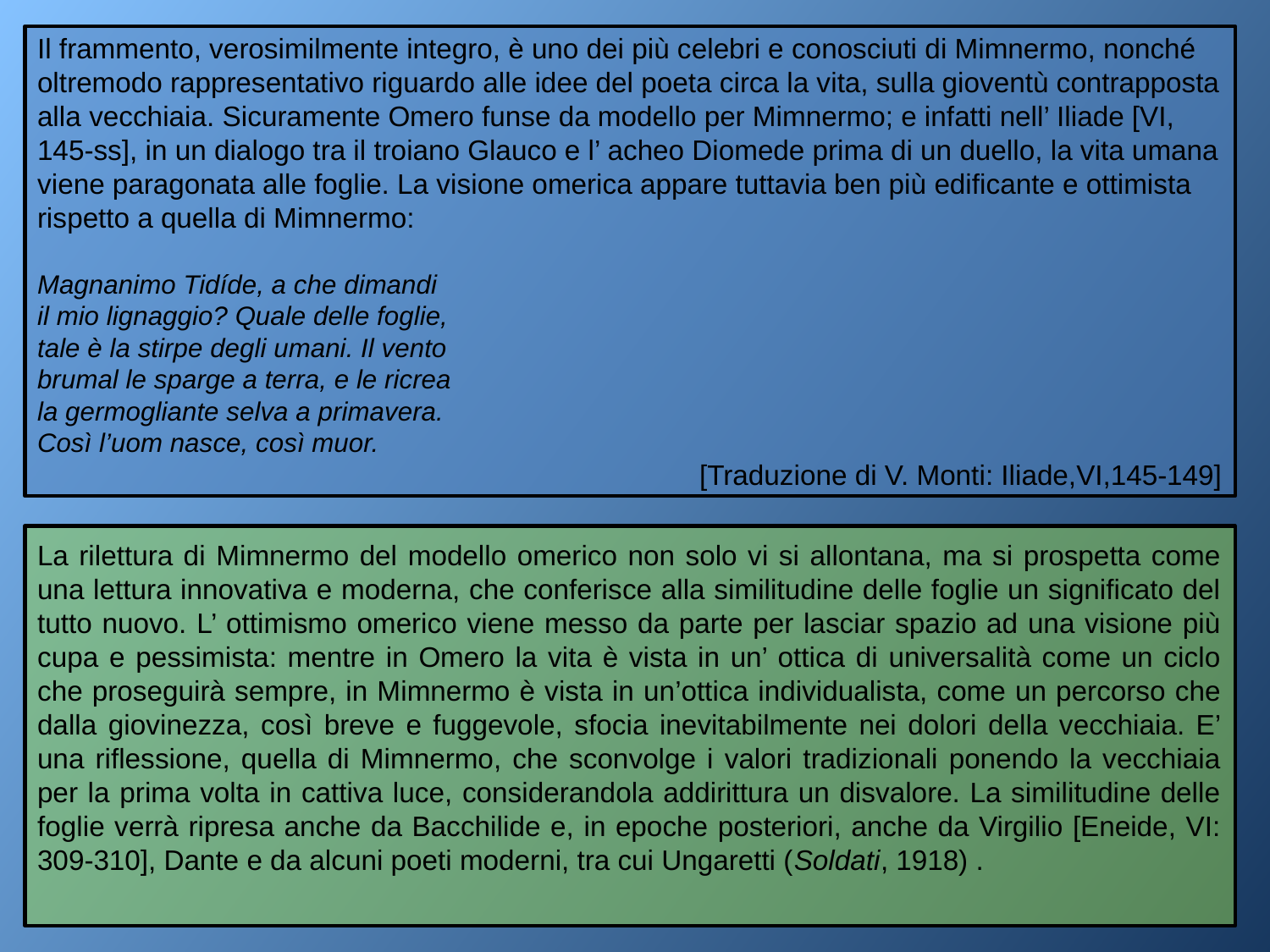

Il frammento, verosimilmente integro, è uno dei più celebri e conosciuti di Mimnermo, nonché oltremodo rappresentativo riguardo alle idee del poeta circa la vita, sulla gioventù contrapposta alla vecchiaia. Sicuramente Omero funse da modello per Mimnermo; e infatti nell’ Iliade [VI, 145-ss], in un dialogo tra il troiano Glauco e l’ acheo Diomede prima di un duello, la vita umana viene paragonata alle foglie. La visione omerica appare tuttavia ben più edificante e ottimista rispetto a quella di Mimnermo:

Magnanimo Tidíde, a che dimandi
il mio lignaggio? Quale delle foglie,
tale è la stirpe degli umani. Il vento
brumal le sparge a terra, e le ricrea
la germogliante selva a primavera.
Così l’uom nasce, così muor.
[Traduzione di V. Monti: Iliade,VI,145-149]

La rilettura di Mimnermo del modello omerico non solo vi si allontana, ma si prospetta come una lettura innovativa e moderna, che conferisce alla similitudine delle foglie un significato del tutto nuovo. L’ ottimismo omerico viene messo da parte per lasciar spazio ad una visione più cupa e pessimista: mentre in Omero la vita è vista in un’ ottica di universalità come un ciclo che proseguirà sempre, in Mimnermo è vista in un’ottica individualista, come un percorso che dalla giovinezza, così breve e fuggevole, sfocia inevitabilmente nei dolori della vecchiaia. E’ una riflessione, quella di Mimnermo, che sconvolge i valori tradizionali ponendo la vecchiaia per la prima volta in cattiva luce, considerandola addirittura un disvalore. La similitudine delle foglie verrà ripresa anche da Bacchilide e, in epoche posteriori, anche da Virgilio [Eneide, VI: 309-310], Dante e da alcuni poeti moderni, tra cui Ungaretti (Soldati, 1918) .